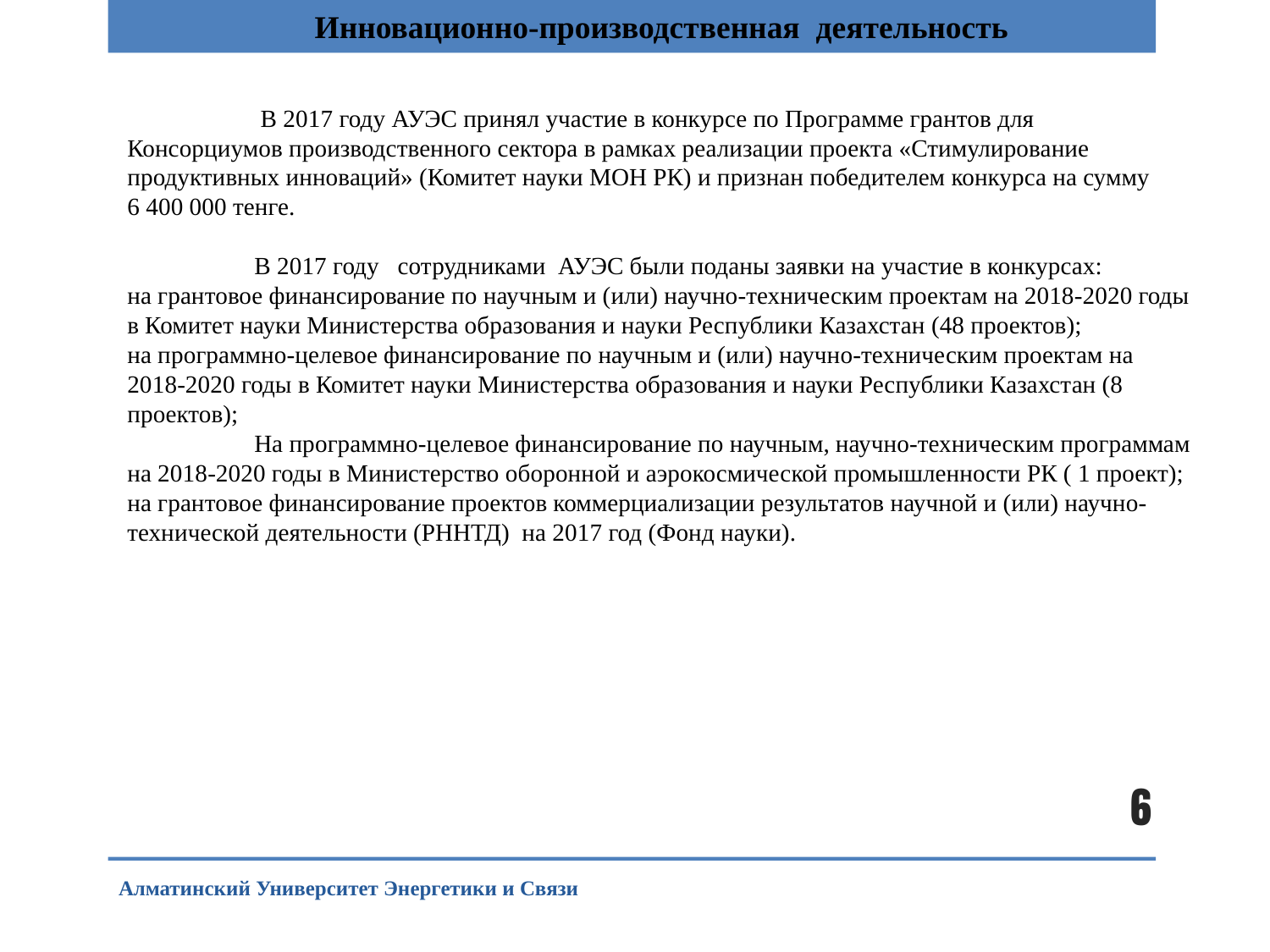

Инновационно-производственная  деятельность
	 В 2017 году АУЭС принял участие в конкурсе по Программе грантов для Консорциумов производственного сектора в рамках реализации проекта «Стимулирование продуктивных инноваций» (Комитет науки МОН РК) и признан победителем конкурса на сумму 6 400 000 тенге.

	В 2017 году   сотрудниками  АУЭС были поданы заявки на участие в конкурсах:
на грантовое финансирование по научным и (или) научно-техническим проектам на 2018-2020 годы в Комитет науки Министерства образования и науки Республики Казахстан (48 проектов);
на программно-целевое финансирование по научным и (или) научно-техническим проектам на 2018-2020 годы в Комитет науки Министерства образования и науки Республики Казахстан (8 проектов);
	На программно-целевое финансирование по научным, научно-техническим программам на 2018-2020 годы в Министерство оборонной и аэрокосмической промышленности РК ( 1 проект);
на грантовое финансирование проектов коммерциализации результатов научной и (или) научно-технической деятельности (РННТД)  на 2017 год (Фонд науки).

6
Алматинский Университет Энергетики и Связи